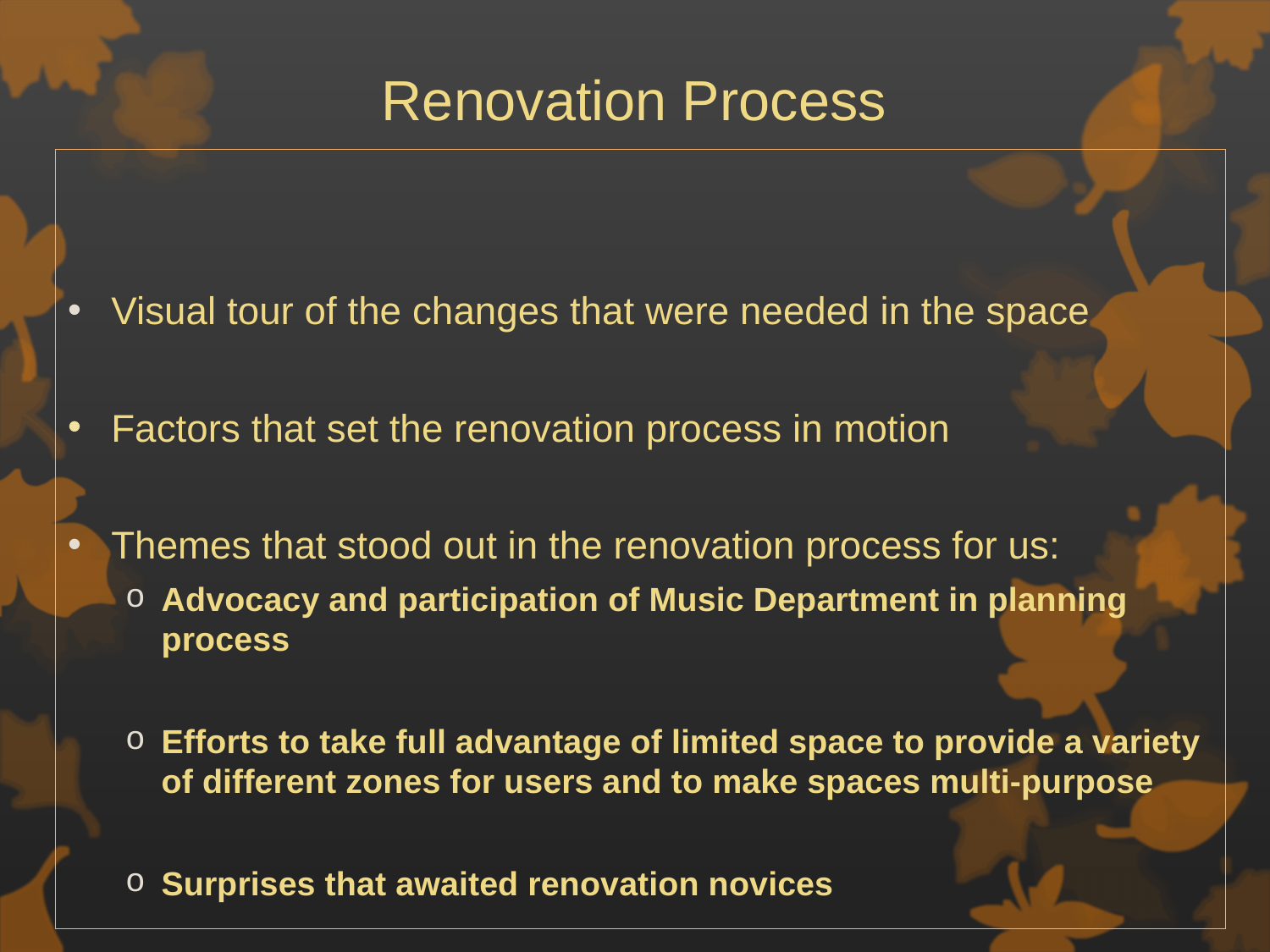

# Renovation Process

Visual tour of the changes that were needed in the space

Factors that set the renovation process in motion

Themes that stood out in the renovation process for us:
Advocacy and participation of Music Department in planning process

Efforts to take full advantage of limited space to provide a variety of different zones for users and to make spaces multi-purpose

Surprises that awaited renovation novices